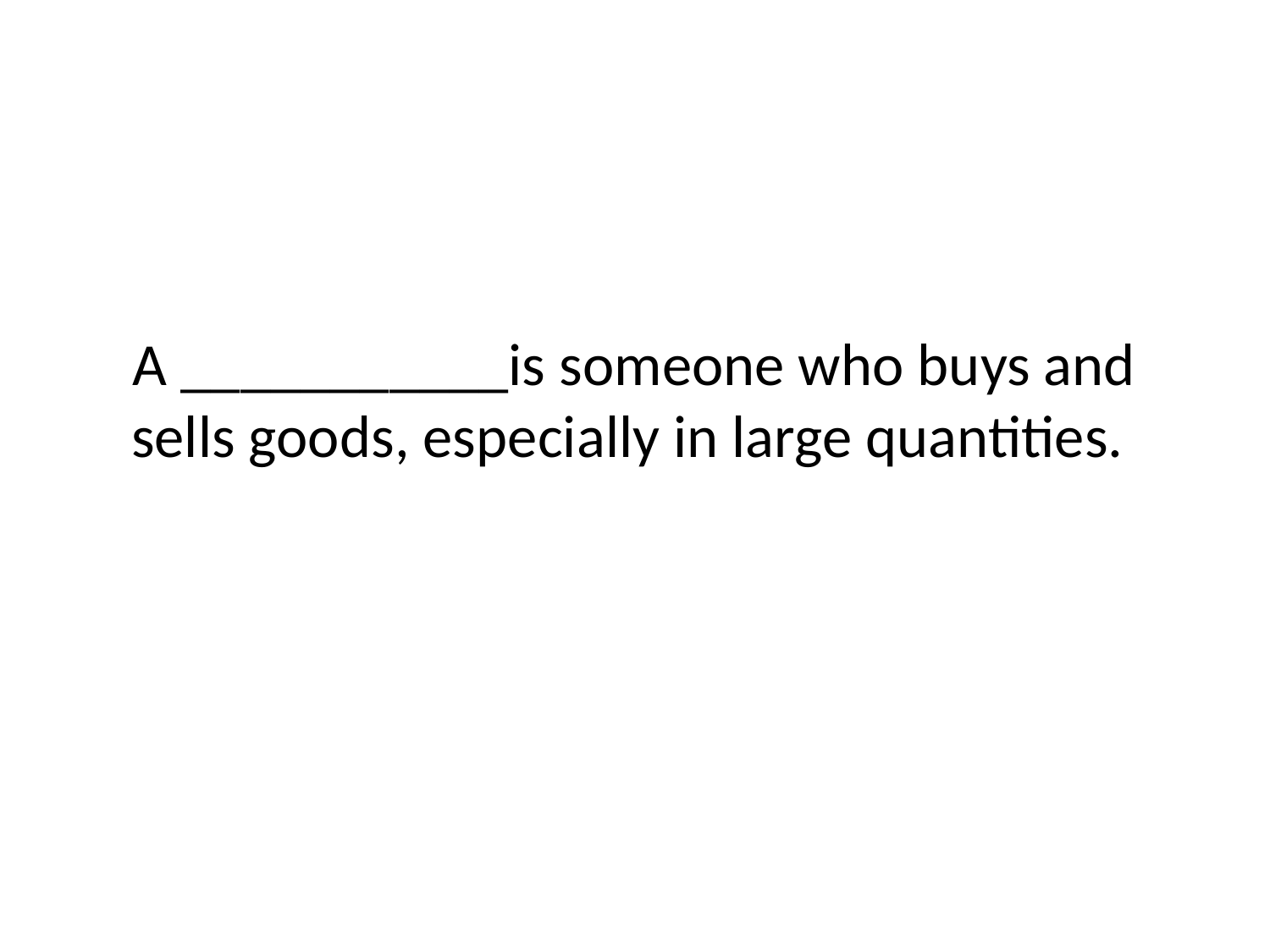

# A ___________is someone who buys and sells goods, especially in large quantities.